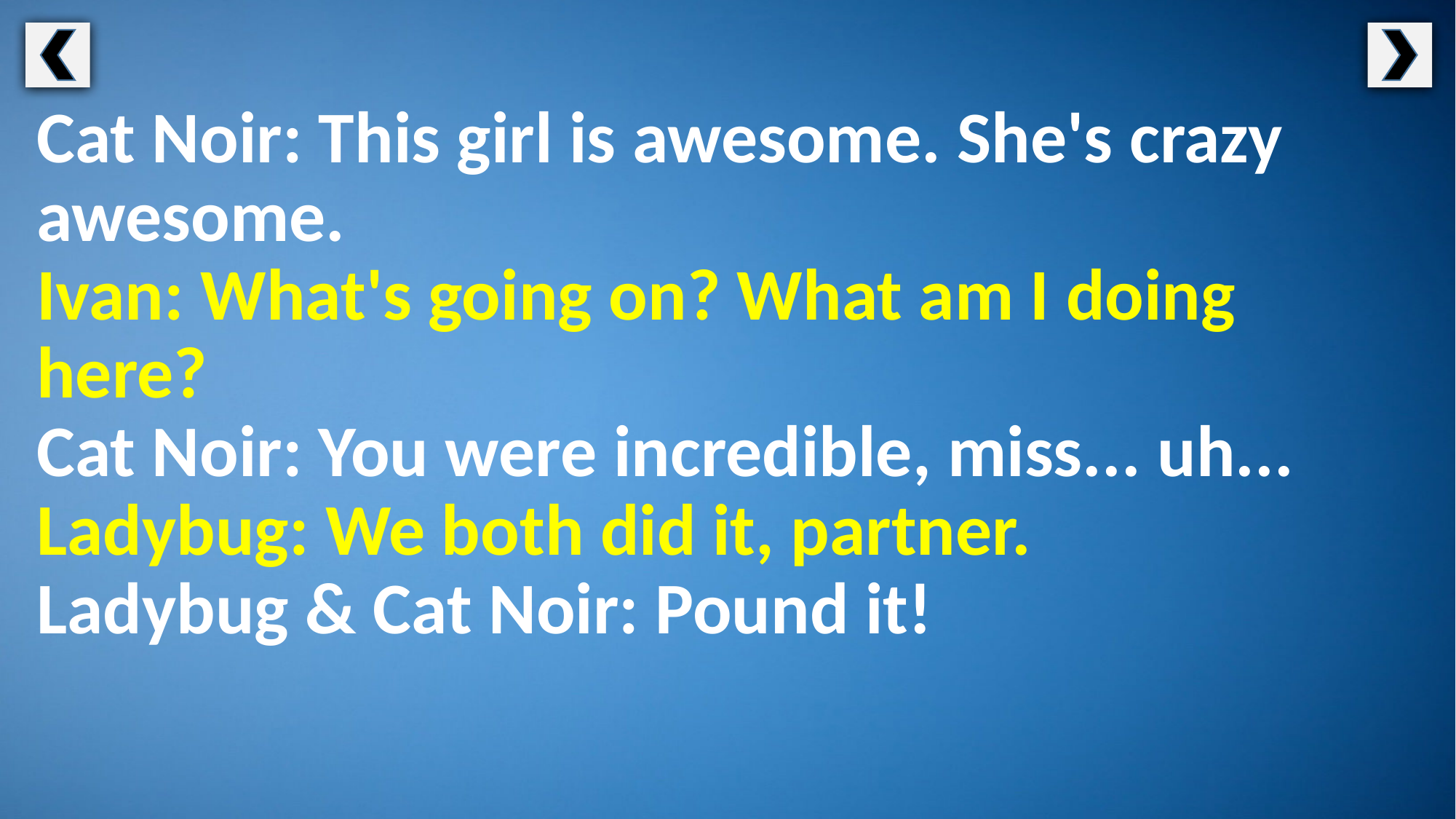

Cat Noir: This girl is awesome. She's crazy awesome.
Ivan: What's going on? What am I doing here?
Cat Noir: You were incredible, miss... uh... Ladybug: We both did it, partner.
Ladybug & Cat Noir: Pound it!